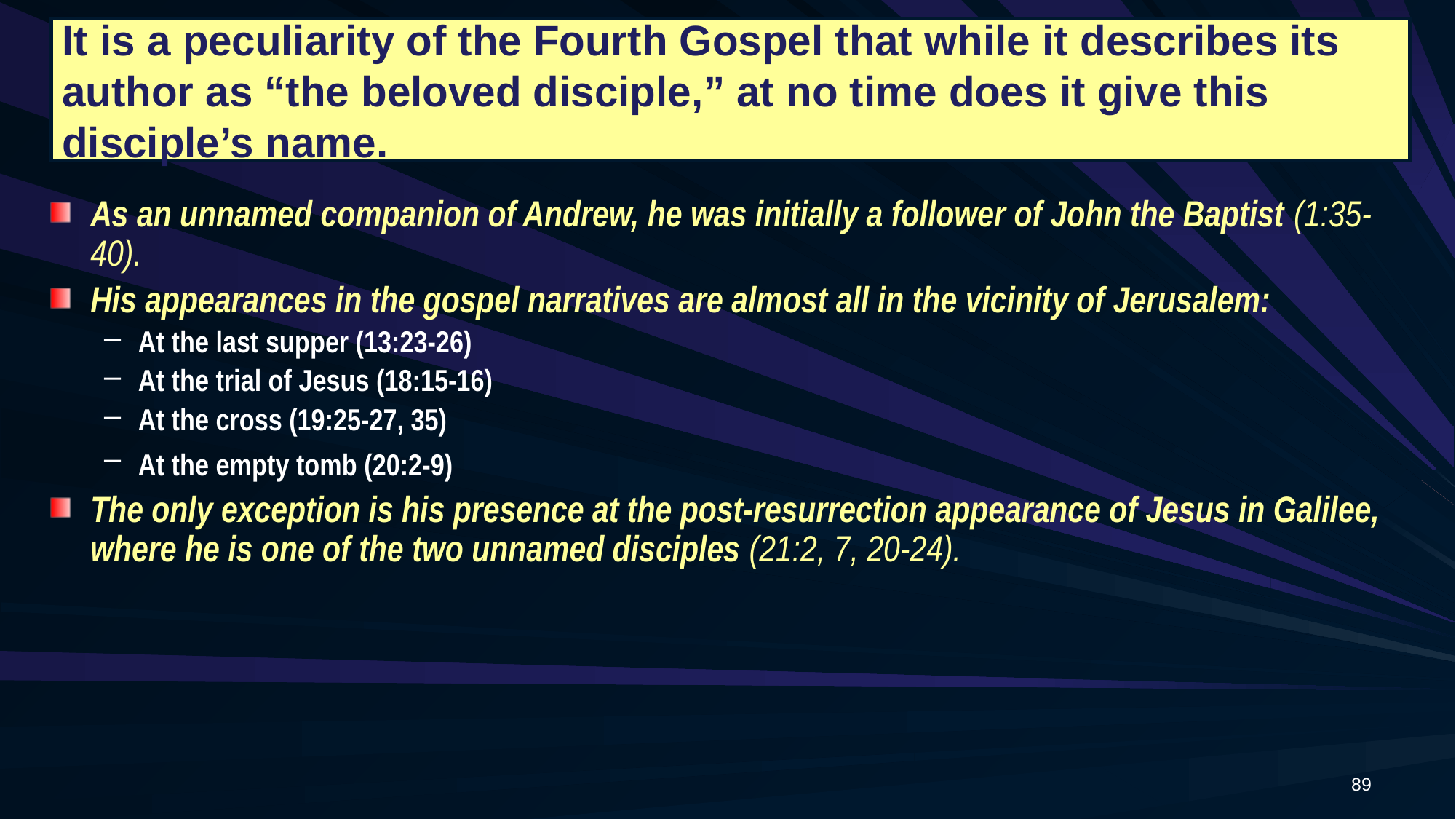

# It is a peculiarity of the Fourth Gospel that while it describes its author as “the beloved disciple,” at no time does it give this disciple’s name.
As an unnamed companion of Andrew, he was initially a follower of John the Baptist (1:35-40).
His appearances in the gospel narratives are almost all in the vicinity of Jerusalem:
At the last supper (13:23-26)
At the trial of Jesus (18:15-16)
At the cross (19:25-27, 35)
At the empty tomb (20:2-9)
The only exception is his presence at the post-resurrection appearance of Jesus in Galilee, where he is one of the two unnamed disciples (21:2, 7, 20-24).

89